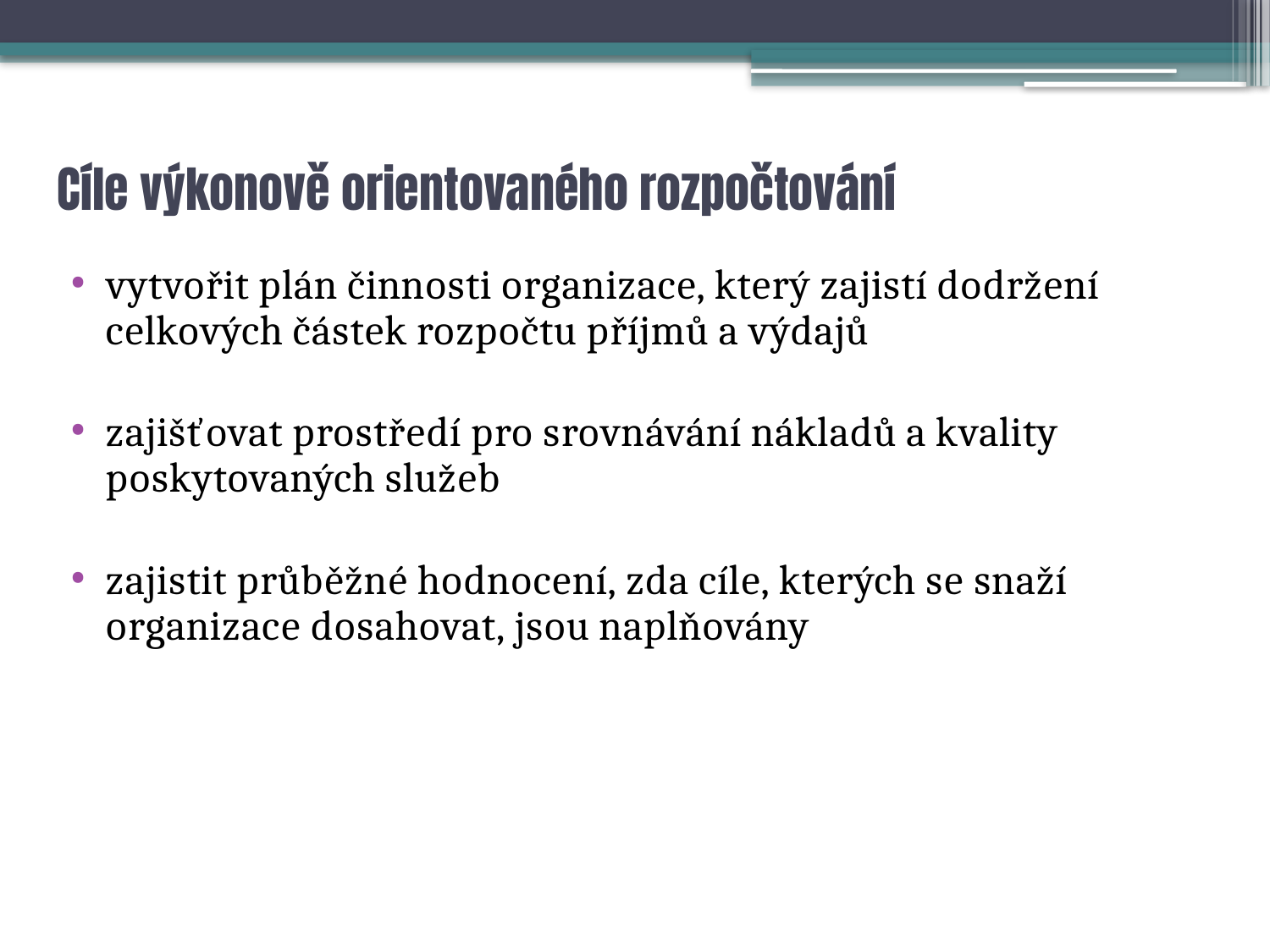

# Cíle výkonově orientovaného rozpočtování
vytvořit plán činnosti organizace, který zajistí dodržení celkových částek rozpočtu příjmů a výdajů

zajišťovat prostředí pro srovnávání nákladů a kvality poskytovaných služeb

zajistit průběžné hodnocení, zda cíle, kterých se snaží organizace dosahovat, jsou naplňovány